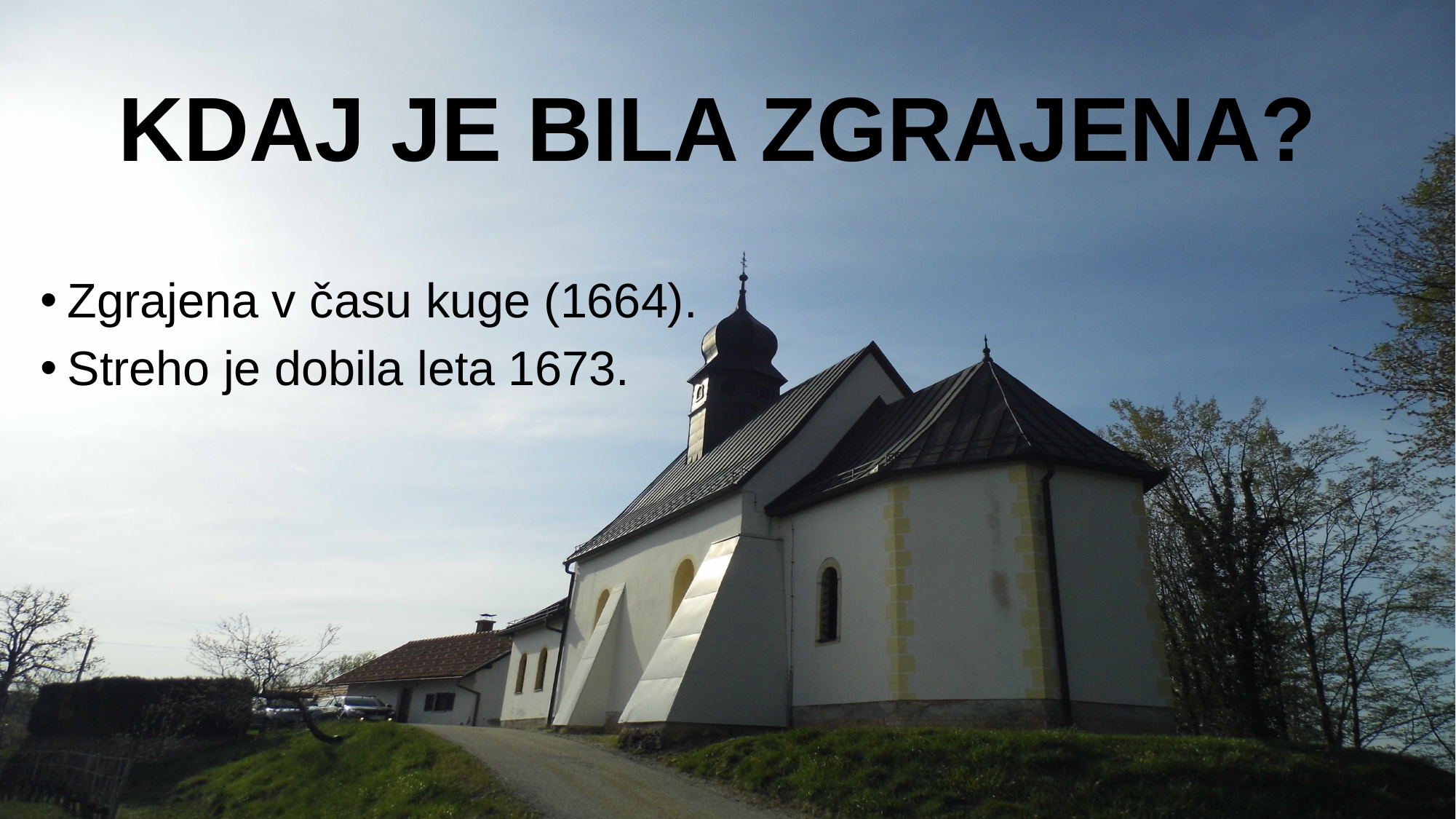

# KDAJ JE BILA ZGRAJENA?
Zgrajena v času kuge (1664).
Streho je dobila leta 1673.